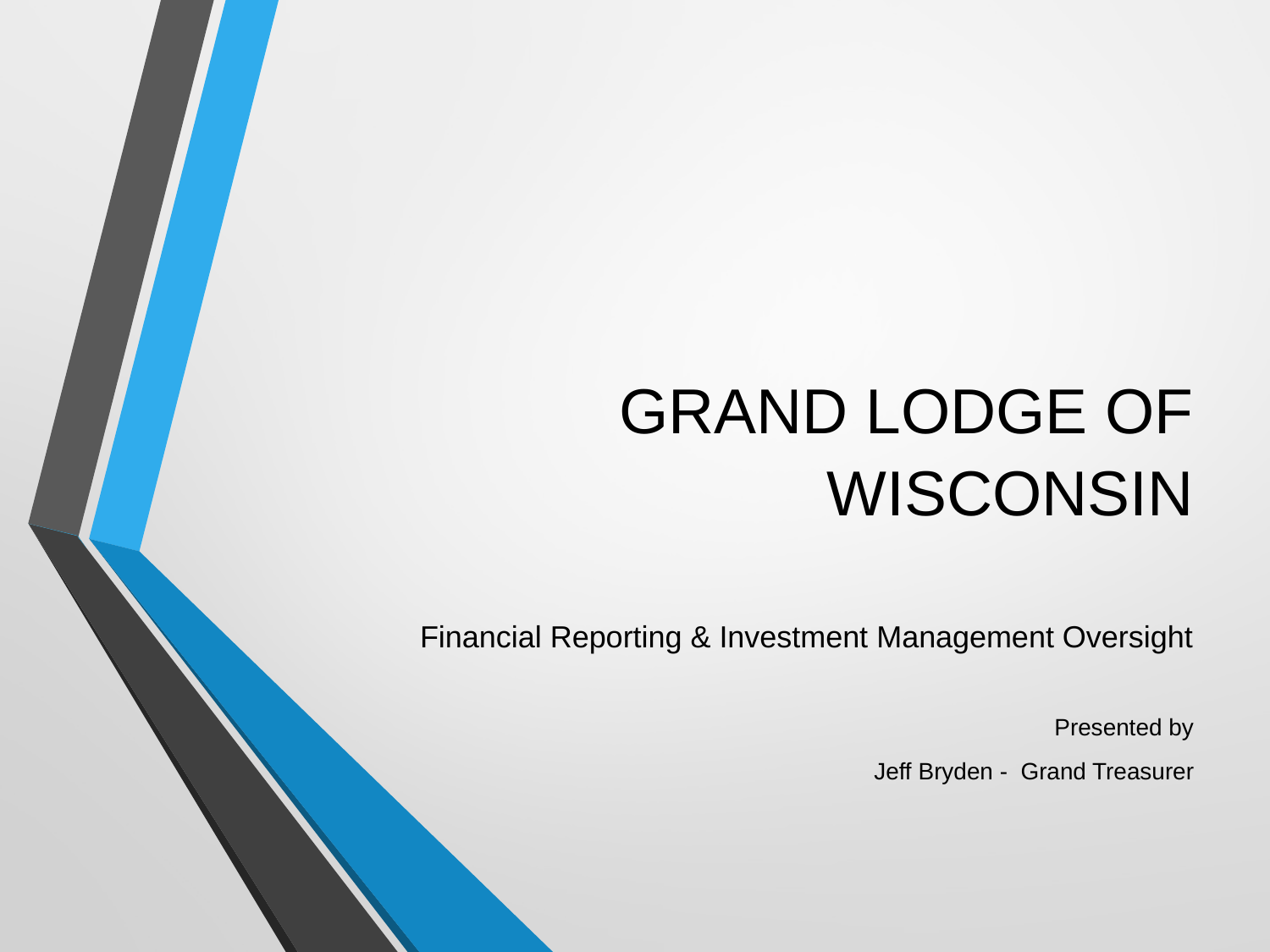

# GRAND LODGE OF WISCONSIN
Financial Reporting & Investment Management Oversight

Presented by
Jeff Bryden -  Grand Treasurer